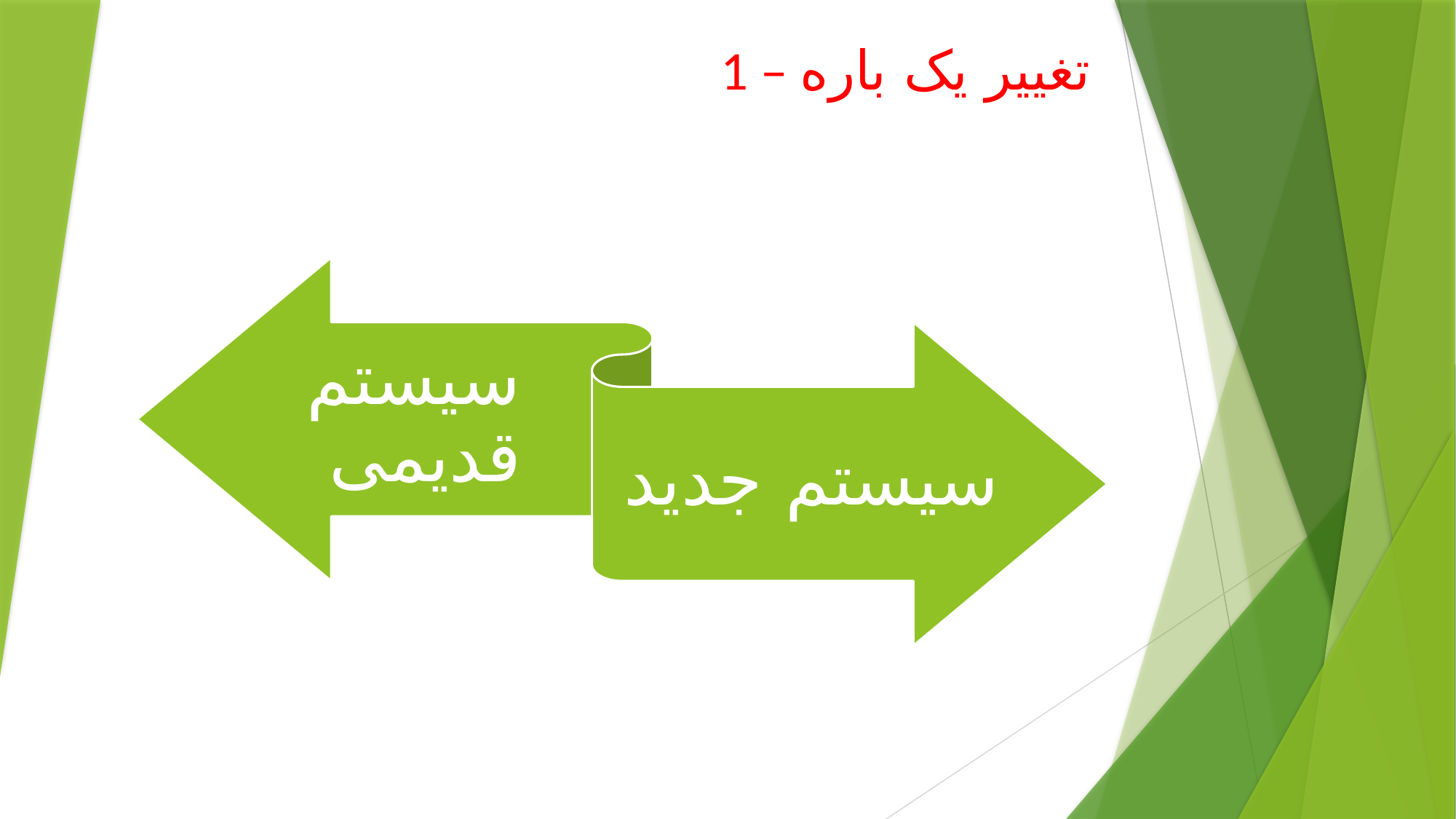

1 – تغییر یک باره
سیستم قدیمی
سیستم جدید